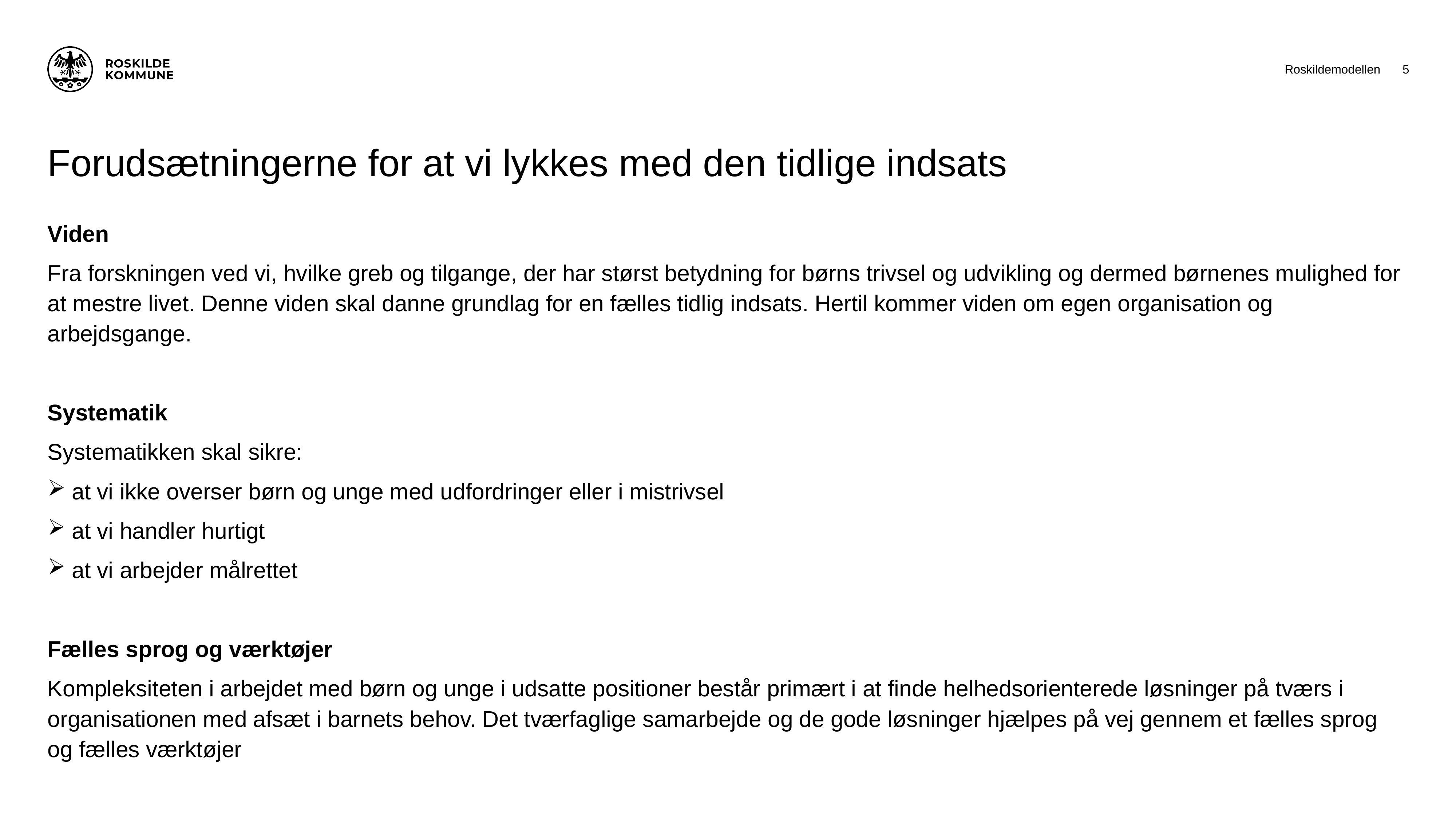

5
Roskildemodellen
# Forudsætningerne for at vi lykkes med den tidlige indsats
Viden
Fra forskningen ved vi, hvilke greb og tilgange, der har størst betydning for børns trivsel og udvikling og dermed børnenes mulighed for at mestre livet. Denne viden skal danne grundlag for en fælles tidlig indsats. Hertil kommer viden om egen organisation og arbejdsgange.

Systematik
Systematikken skal sikre:
 at vi ikke overser børn og unge med udfordringer eller i mistrivsel
 at vi handler hurtigt
 at vi arbejder målrettet

Fælles sprog og værktøjer
Kompleksiteten i arbejdet med børn og unge i udsatte positioner består primært i at finde helhedsorienterede løsninger på tværs i organisationen med afsæt i barnets behov. Det tværfaglige samarbejde og de gode løsninger hjælpes på vej gennem et fælles sprog og fælles værktøjer